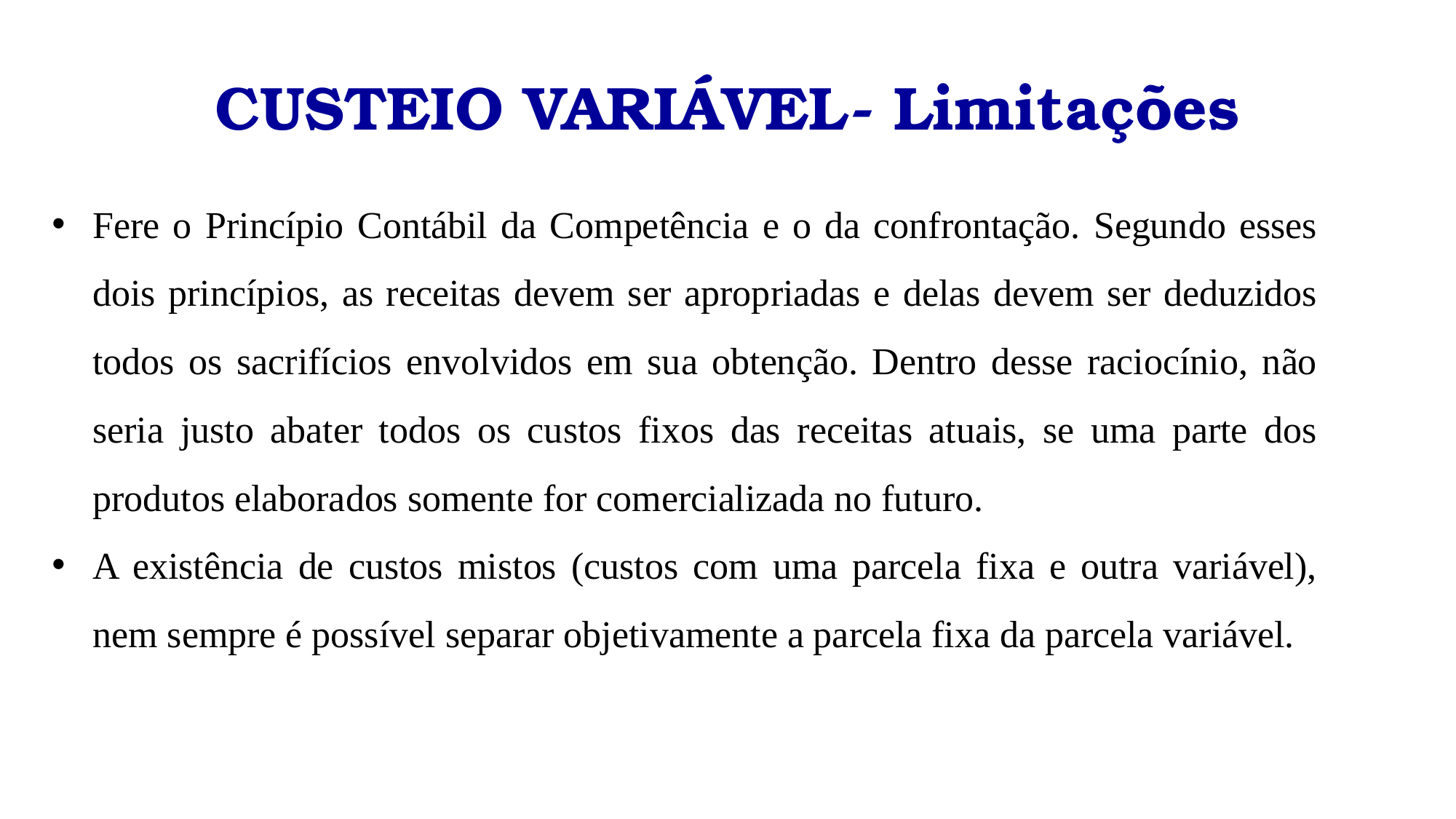

CUSTEIO VARIÁVEL- Limitações
Fere o Princípio Contábil da Competência e o da confrontação. Segundo esses dois princípios, as receitas devem ser apropriadas e delas devem ser deduzidos todos os sacrifícios envolvidos em sua obtenção. Dentro desse raciocínio, não seria justo abater todos os custos fixos das receitas atuais, se uma parte dos produtos elaborados somente for comercializada no futuro.
A existência de custos mistos (custos com uma parcela fixa e outra variável), nem sempre é possível separar objetivamente a parcela fixa da parcela variável.